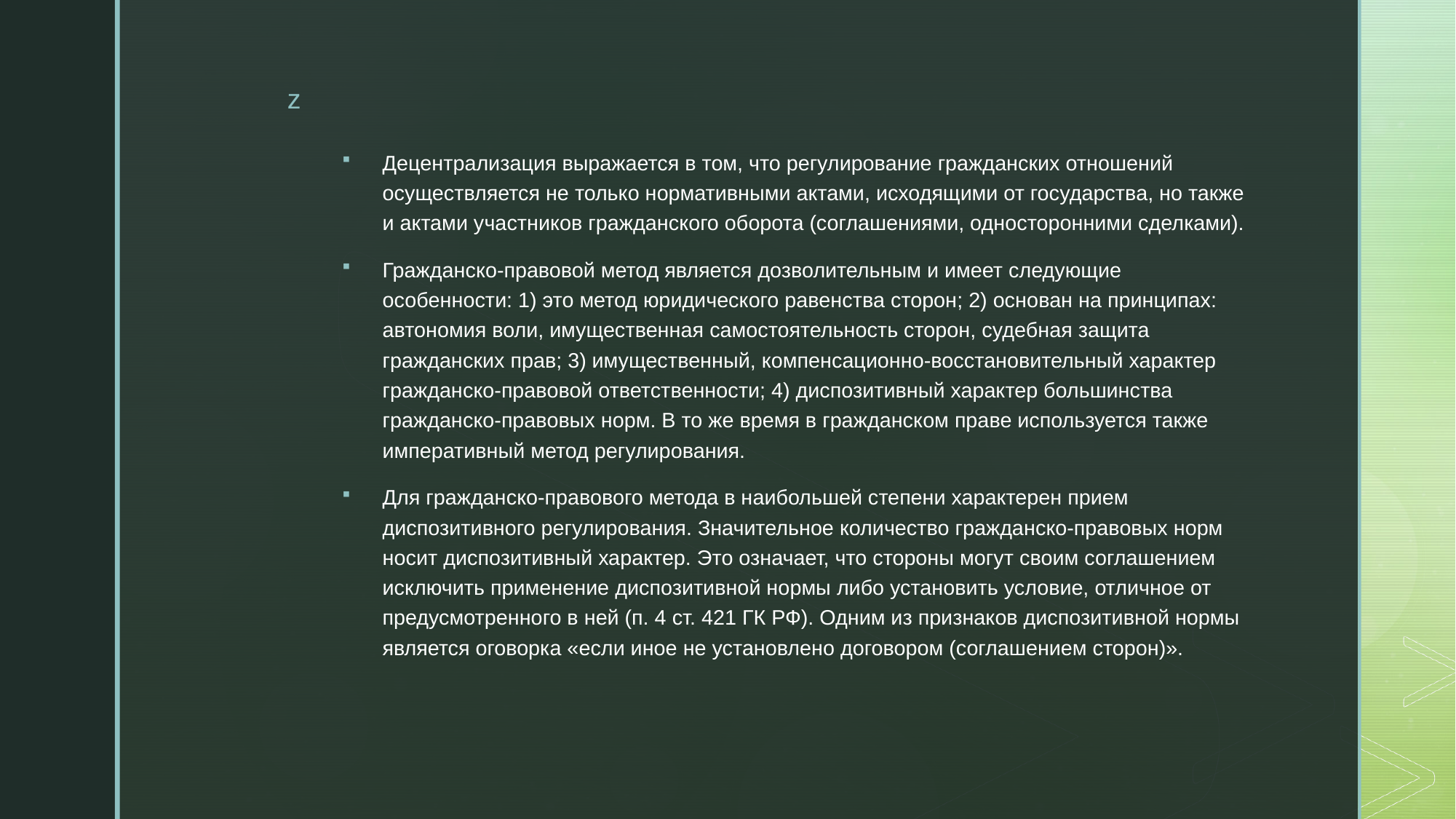

Децентрализация выражается в том, что регулирование гражданских отношений осуществляется не только нормативными актами, исходящими от государства, но также и актами участников гражданского оборота (соглашениями, односторонними сделками).
Гражданско-правовой метод является дозволительным и имеет следующие особенности: 1) это метод юридического равенства сторон; 2) основан на принципах: автономия воли, имущественная самостоятельность сторон, судебная защита гражданских прав; 3) имущественный, компенсационно-восстановительный характер гражданско-правовой ответственности; 4) диспозитивный характер большинства гражданско-правовых норм. В то же время в гражданском праве используется также императивный метод регулирования.
Для гражданско-правового метода в наибольшей степени характерен прием диспозитивного регулирования. Значительное количество гражданско-правовых норм носит диспозитивный характер. Это означает, что стороны могут своим соглашением исключить применение диспозитивной нормы либо установить условие, отличное от предусмотренного в ней (п. 4 ст. 421 ГК РФ). Одним из признаков диспозитивной нормы является оговорка «если иное не установлено договором (соглашением сторон)».